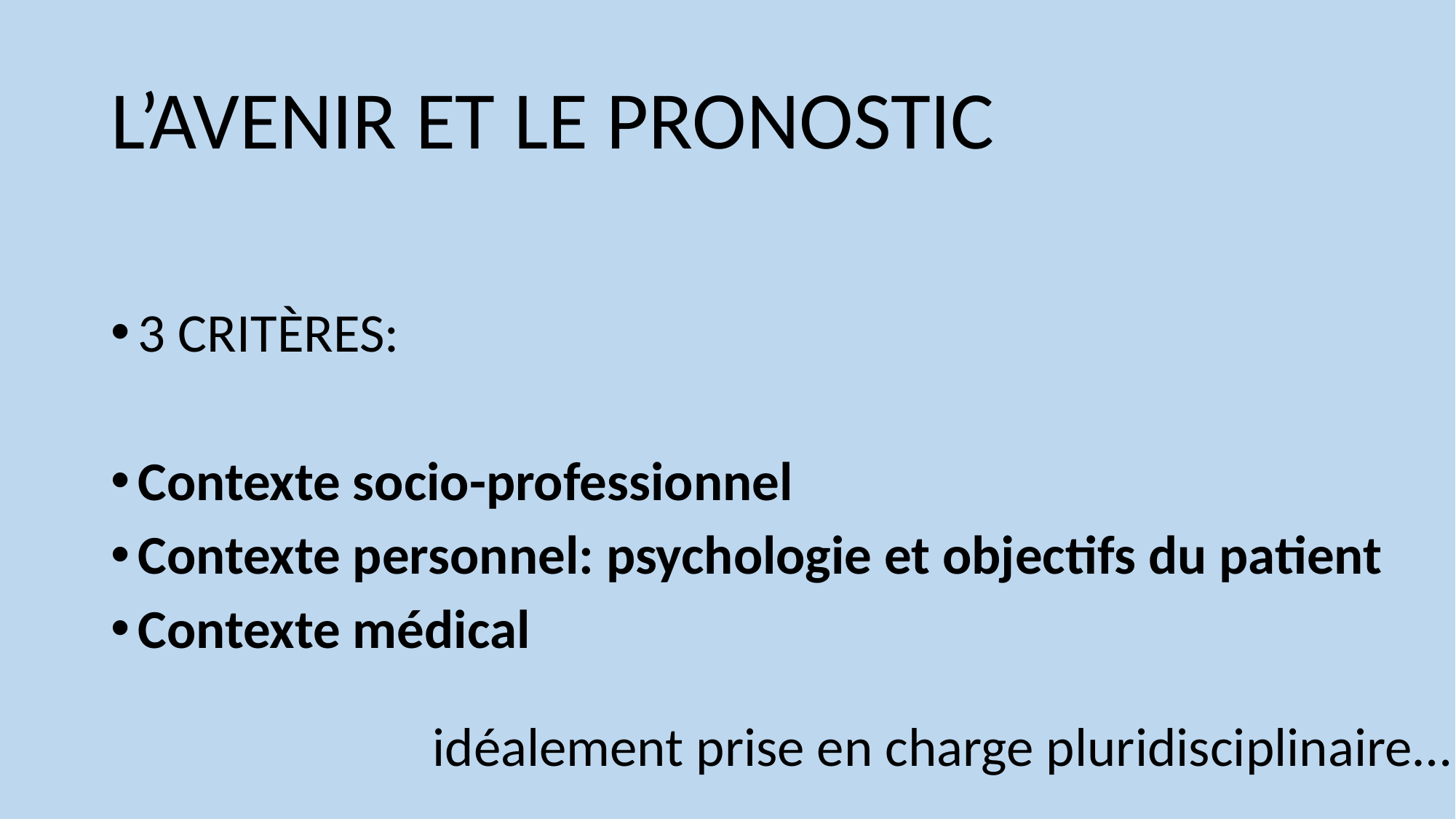

# L’AVENIR ET LE PRONOSTIC
3 CRITÈRES:

Contexte socio-professionnel
Contexte personnel: psychologie et objectifs du patient
Contexte médical                                                                        		                    	                                                                  	   	               idéalement prise en charge pluridisciplinaire…